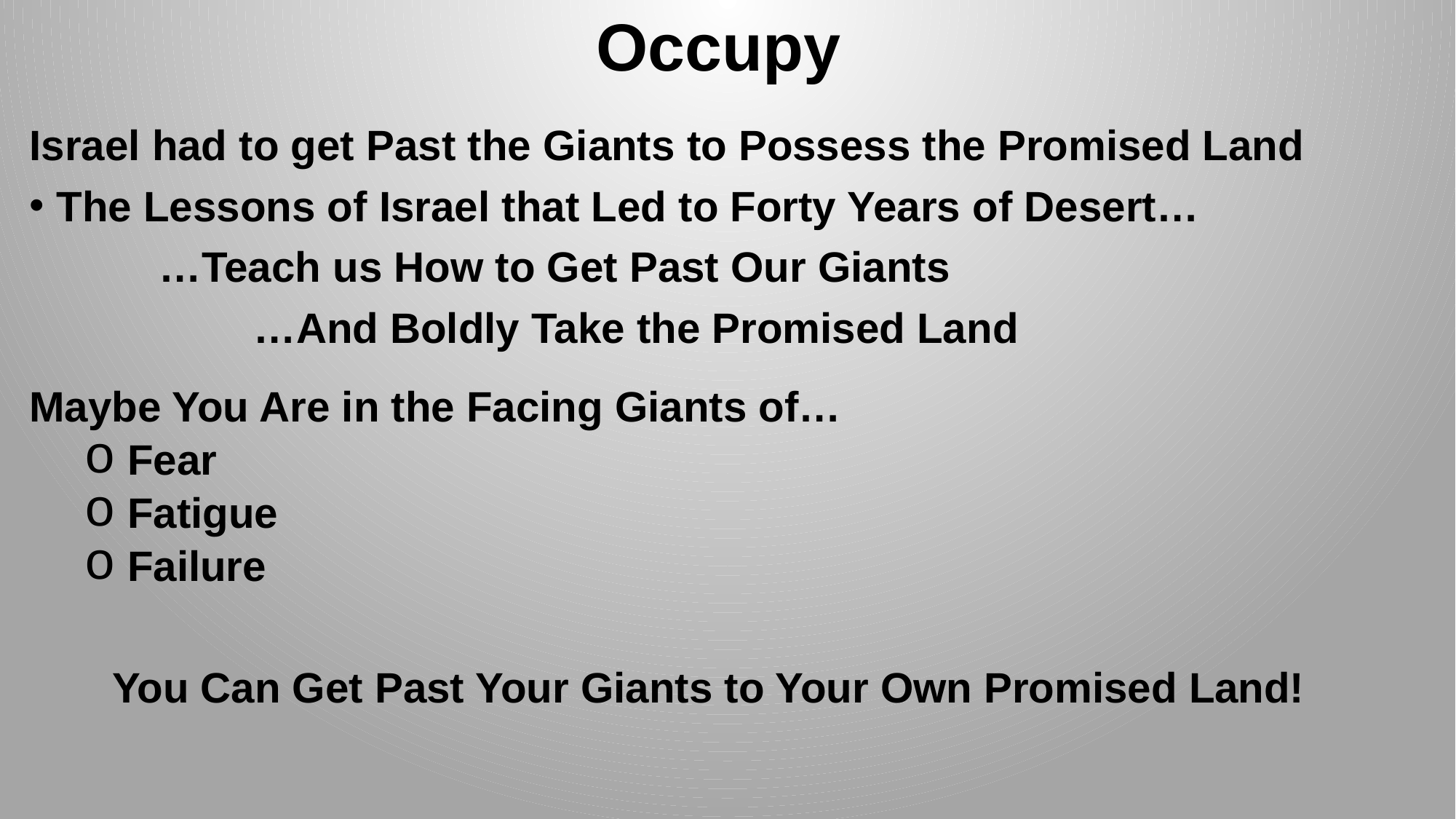

# Occupy
Israel had to get Past the Giants to Possess the Promised Land
The Lessons of Israel that Led to Forty Years of Desert…
           …Teach us How to Get Past Our Giants
                   …And Boldly Take the Promised Land
Maybe You Are in the Facing Giants of…
 Fear
 Fatigue
 Failure

       You Can Get Past Your Giants to Your Own Promised Land!